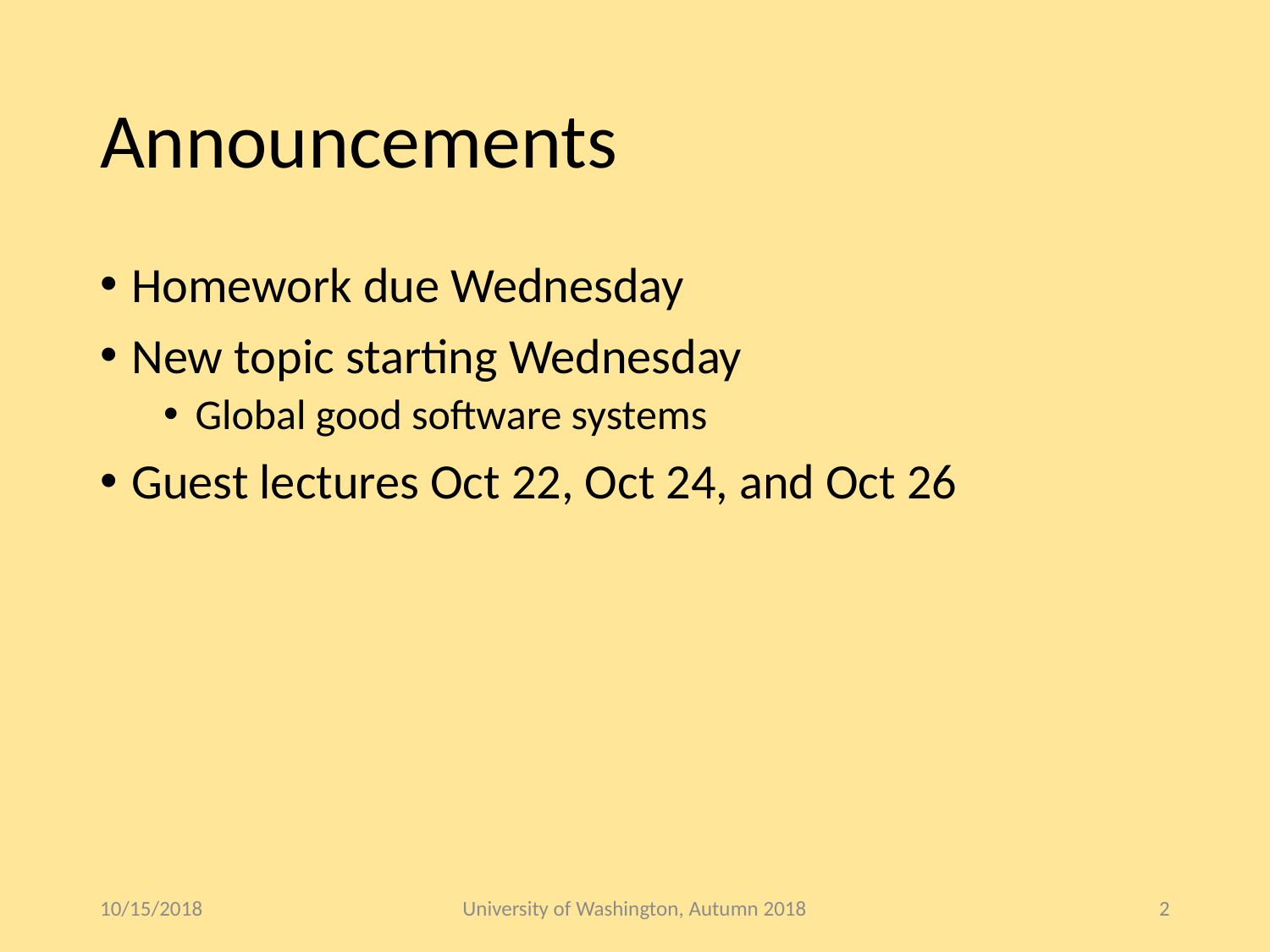

# Announcements
Homework due Wednesday
New topic starting Wednesday
Global good software systems
Guest lectures Oct 22, Oct 24, and Oct 26

10/15/2018
University of Washington, Autumn 2018
2